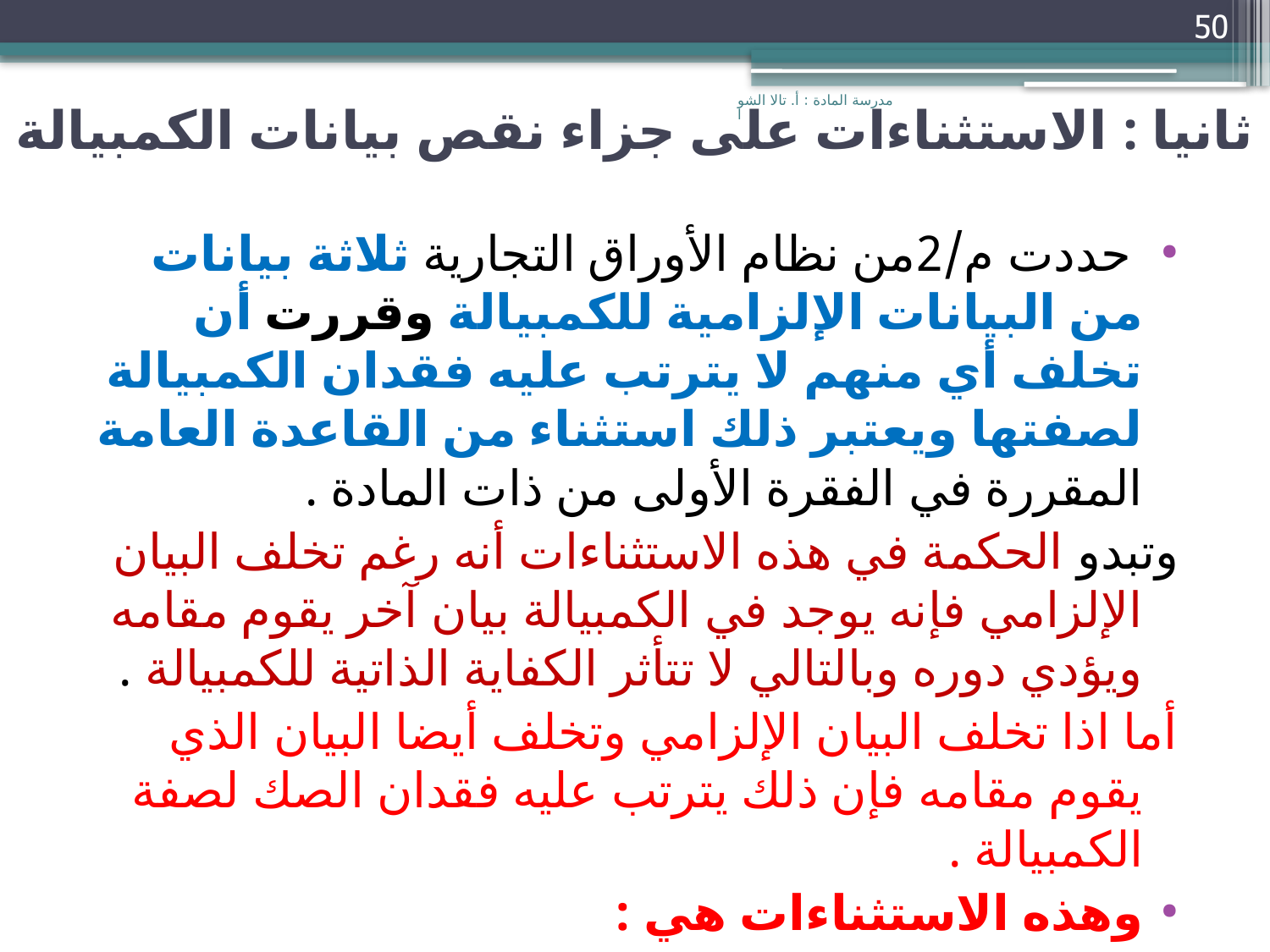

50
مدرسة المادة : أ. تالا الشوا
# ثانيا : الاستثناءات على جزاء نقص بيانات الكمبيالة
 حددت م/2من نظام الأوراق التجارية ثلاثة بيانات من البيانات الإلزامية للكمبيالة وقررت أن تخلف أي منهم لا يترتب عليه فقدان الكمبيالة لصفتها ويعتبر ذلك استثناء من القاعدة العامة المقررة في الفقرة الأولى من ذات المادة .
وتبدو الحكمة في هذه الاستثناءات أنه رغم تخلف البيان الإلزامي فإنه يوجد في الكمبيالة بيان آخر يقوم مقامه ويؤدي دوره وبالتالي لا تتأثر الكفاية الذاتية للكمبيالة .
أما اذا تخلف البيان الإلزامي وتخلف أيضا البيان الذي يقوم مقامه فإن ذلك يترتب عليه فقدان الصك لصفة الكمبيالة .
وهذه الاستثناءات هي :